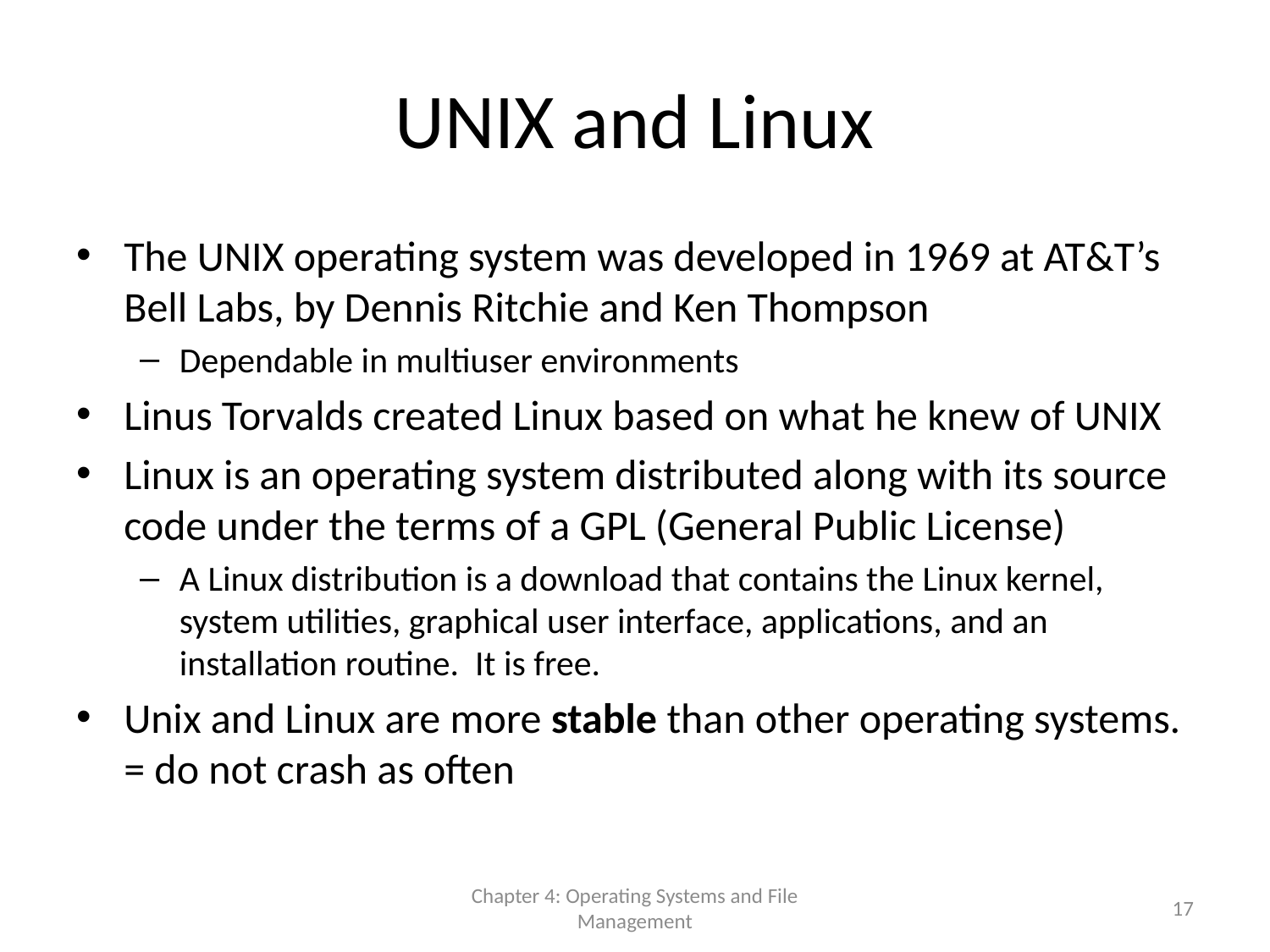

# UNIX and Linux
The UNIX operating system was developed in 1969 at AT&T’s Bell Labs, by Dennis Ritchie and Ken Thompson
Dependable in multiuser environments
Linus Torvalds created Linux based on what he knew of UNIX
Linux is an operating system distributed along with its source code under the terms of a GPL (General Public License)
A Linux distribution is a download that contains the Linux kernel, system utilities, graphical user interface, applications, and an installation routine.  It is free.
Unix and Linux are more stable than other operating systems. = do not crash as often

Chapter 4: Operating Systems and File Management
17